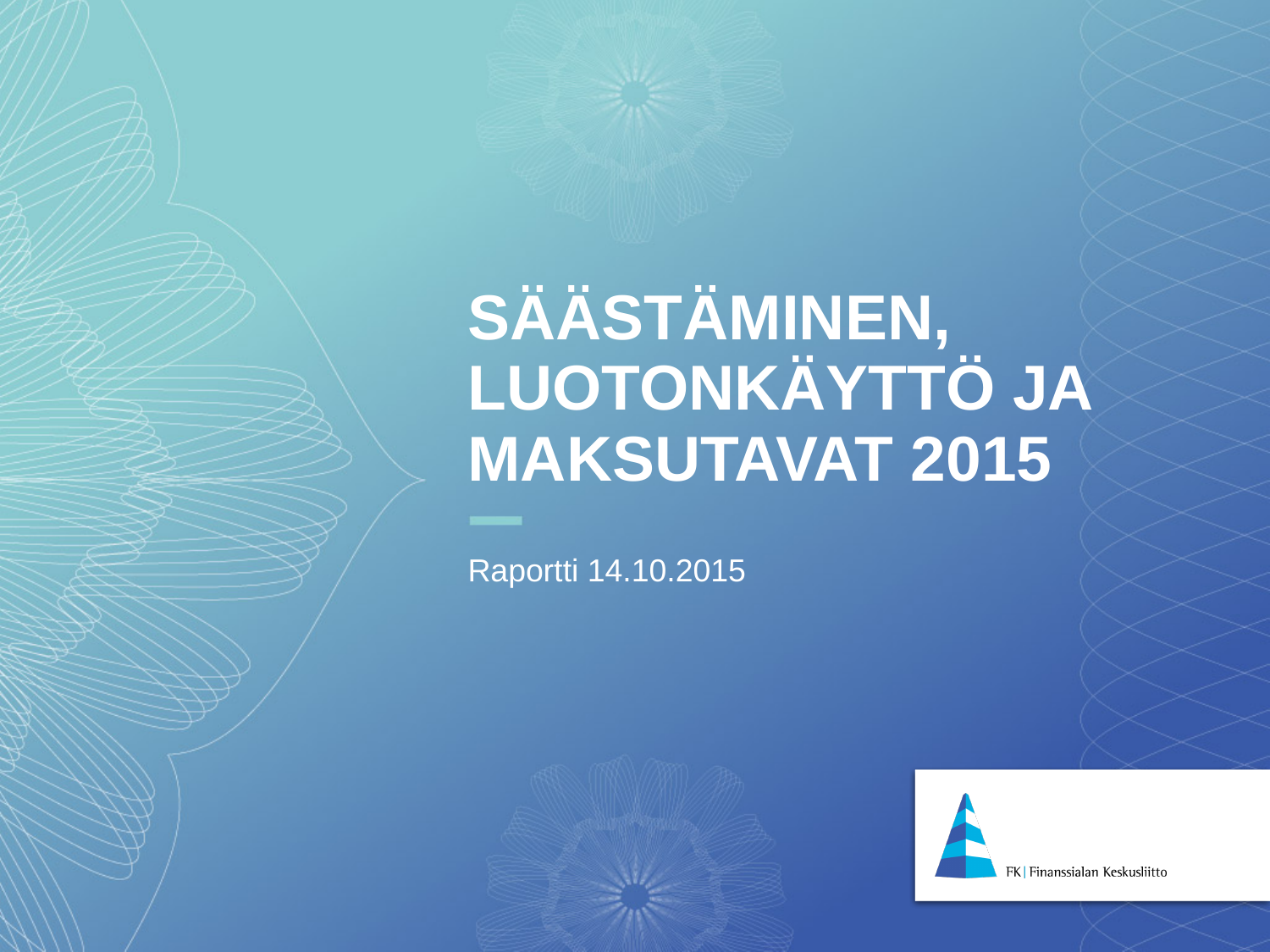

# SÄÄSTÄMINEN, LUOTONKÄYTTÖ JA MAKSUTAVAT 2015

Raportti 14.10.2015